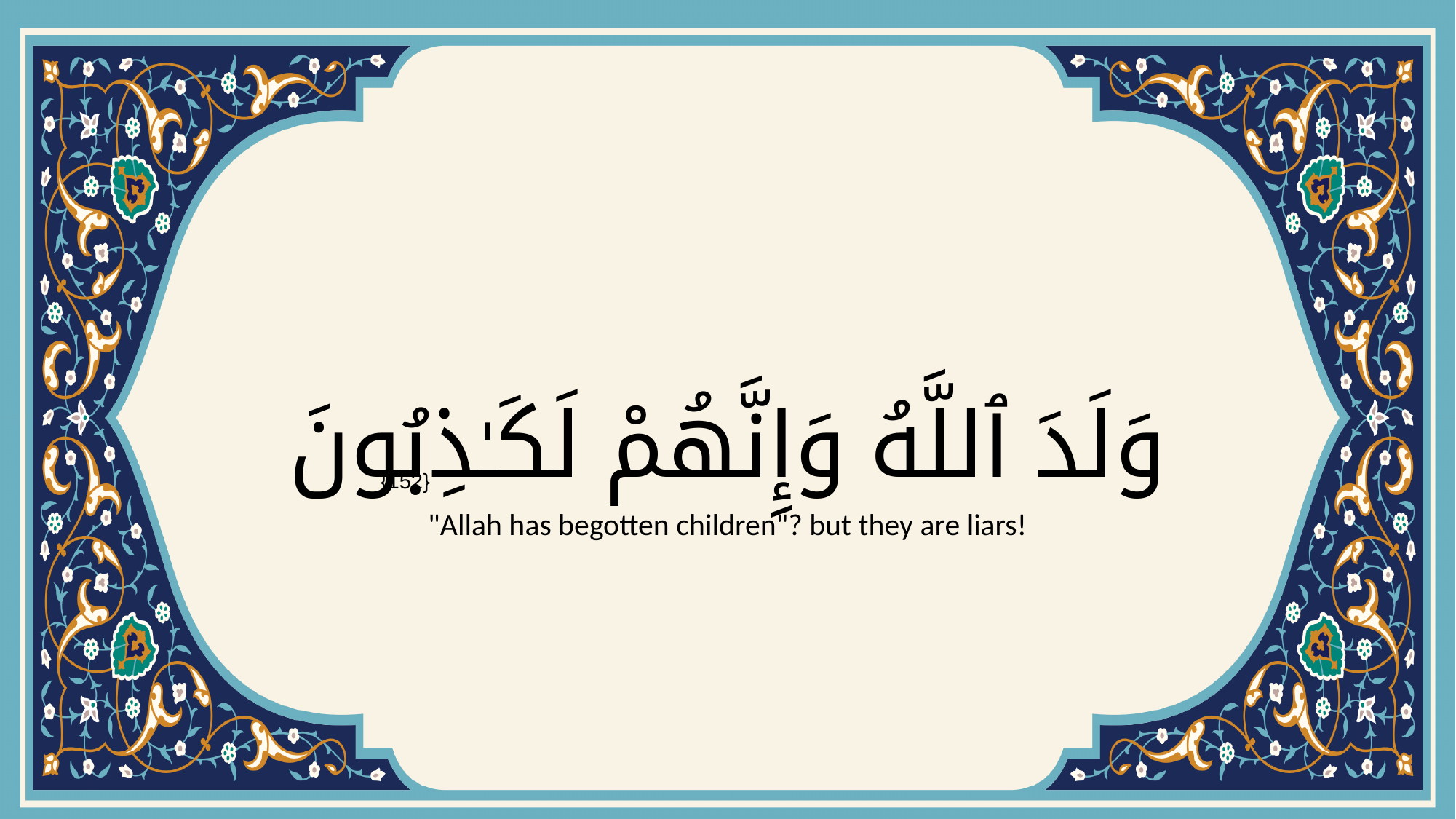

# وَلَدَ ٱللَّهُ وَإِنَّهُمْ لَكَـٰذِبُونَ
{152}
"Allah has begotten children"? but they are liars!